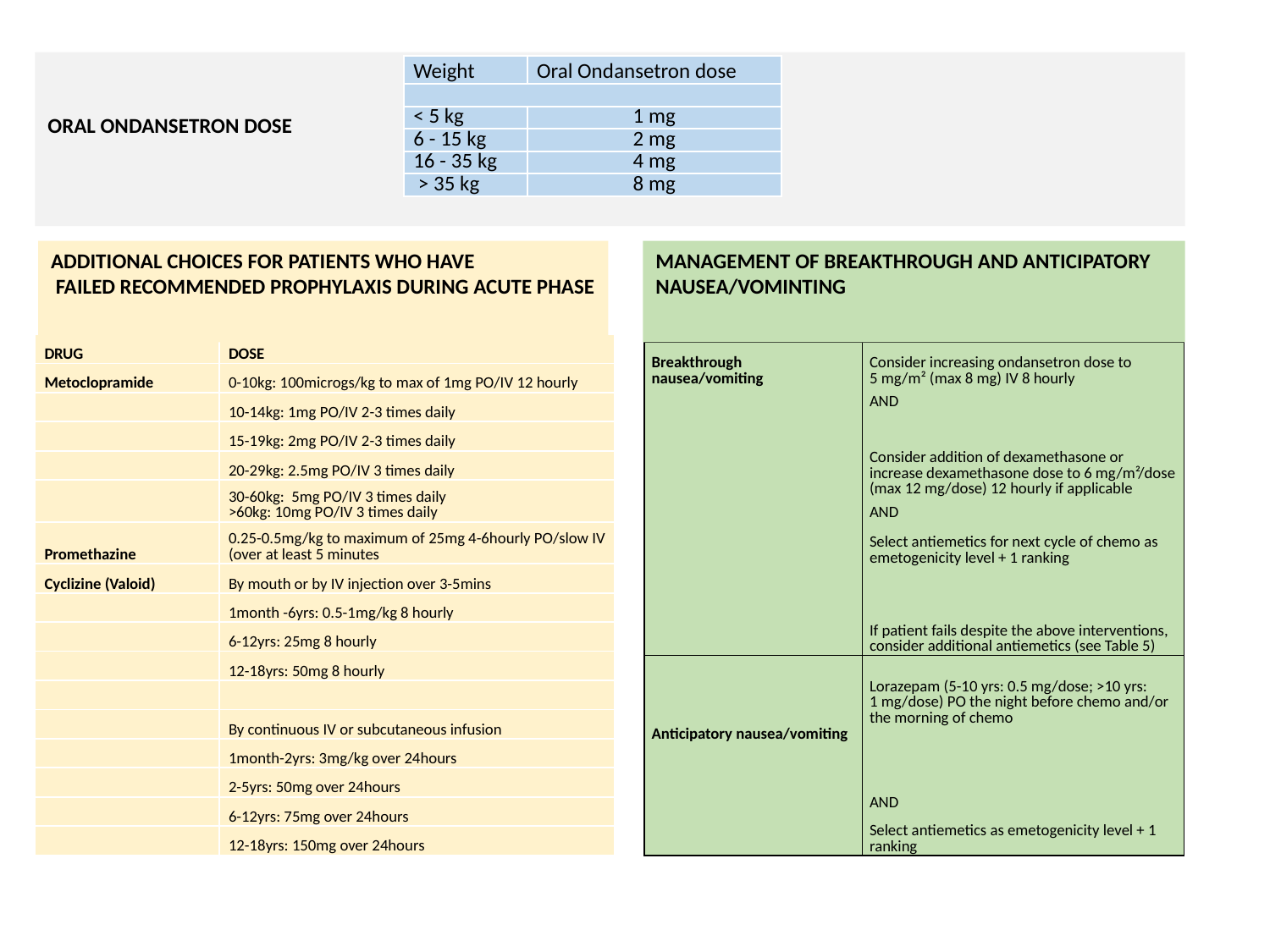

# ORAL ONDANSETRON DOSE
| Weight | Oral Ondansetron dose |
| --- | --- |
|  |  |
| < 5 kg | 1 mg |
| 6 - 15 kg | 2 mg |
| 16 - 35 kg | 4 mg |
| > 35 kg | 8 mg |
ADDITIONAL CHOICES FOR PATIENTS WHO HAVE
 FAILED RECOMMENDED PROPHYLAXIS DURING ACUTE PHASE

MANAGEMENT OF BREAKTHROUGH AND ANTICIPATORY
NAUSEA/VOMINTING

| ANTIEMETIC FAILURE | RECOMMENDED MANAGEMENT |
| --- | --- |
| Breakthrough nausea/vomiting | Consider increasing ondansetron dose to 5 mg/m² (max 8 mg) IV 8 hourly |
|  | AND |
|  | Consider addition of dexamethasone or increase dexamethasone dose to 6 mg/m²/dose (max 12 mg/dose) 12 hourly if applicable |
|  | AND |
|  | Select antiemetics for next cycle of chemo as emetogenicity level + 1 ranking |
|  |  |
|  | If patient fails despite the above interventions, consider additional antiemetics (see Table 5) |
| Anticipatory nausea/vomiting | Lorazepam (5-10 yrs: 0.5 mg/dose; >10 yrs: 1 mg/dose) PO the night before chemo and/or the morning of chemo |
|  | AND |
|  | Select antiemetics as emetogenicity level + 1 ranking |
| DRUG | DOSE |
| --- | --- |
| Metoclopramide | 0-10kg: 100microgs/kg to max of 1mg PO/IV 12 hourly |
|  | 10-14kg: 1mg PO/IV 2-3 times daily |
|  | 15-19kg: 2mg PO/IV 2-3 times daily |
|  | 20-29kg: 2.5mg PO/IV 3 times daily |
|  | 30-60kg: 5mg PO/IV 3 times daily >60kg: 10mg PO/IV 3 times daily |
| Promethazine | 0.25-0.5mg/kg to maximum of 25mg 4-6hourly PO/slow IV (over at least 5 minutes |
| Cyclizine (Valoid) | By mouth or by IV injection over 3-5mins |
|  | 1month -6yrs: 0.5-1mg/kg 8 hourly |
|  | 6-12yrs: 25mg 8 hourly |
|  | 12-18yrs: 50mg 8 hourly |
|  |  |
|  | By continuous IV or subcutaneous infusion |
|  | 1month-2yrs: 3mg/kg over 24hours |
|  | 2-5yrs: 50mg over 24hours |
|  | 6-12yrs: 75mg over 24hours |
|  | 12-18yrs: 150mg over 24hours |